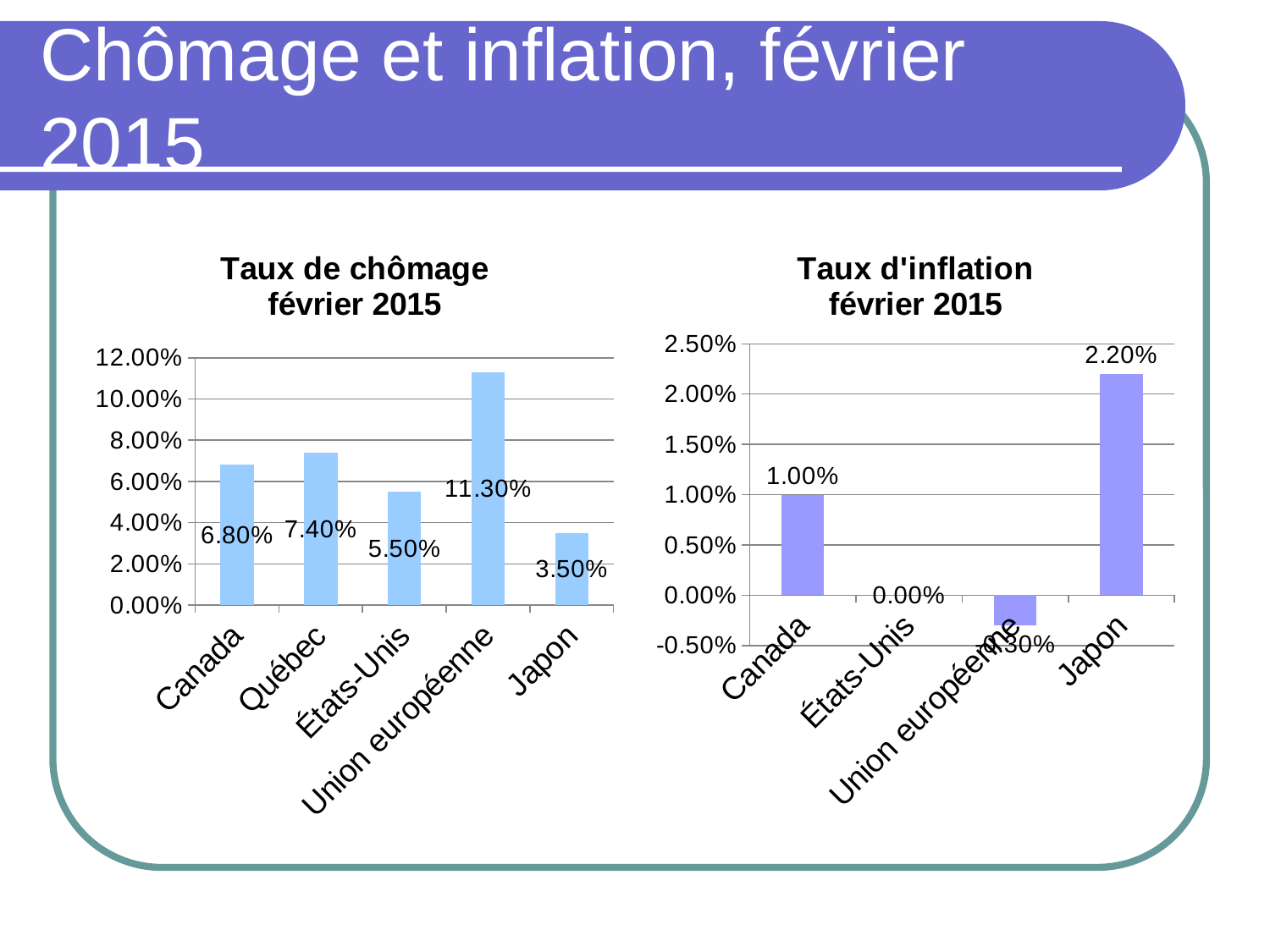

# Chômage et inflation, février 2015

### Chart: Taux de chômage février 2015

| Category |  |
|---|---|
| Canada | 0.06800000000000002 |
| Québec | 0.074 |
| États-Unis | 0.055000000000000014 |
| Union européenne | 0.113 |
| Japon | 0.03500000000000001 |

### Chart: Taux d'inflation février 2015

| Category |  |
|---|---|
| Canada | 0.010000000000000004 |
| États-Unis | 0.0 |
| Union européenne | -0.003000000000000001 |
| Japon | 0.022 |